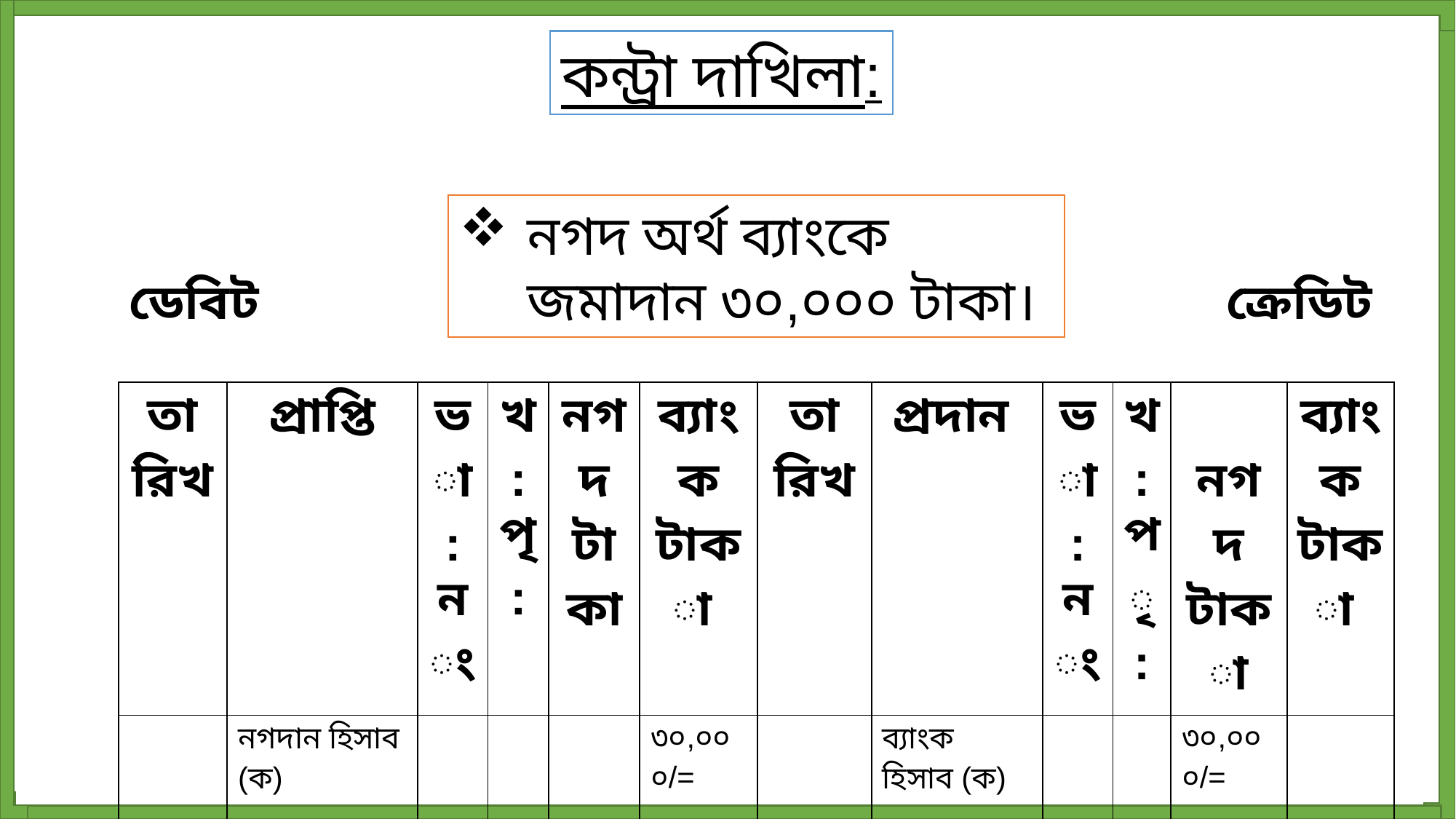

কন্ট্রা দাখিলা:

নগদ অর্থ ব্যাংকে জমাদান ৩০,০০০ টাকা।
ডেবিট
ক্রেডিট
| তারিখ | প্রাপ্তি | ভা: নং | খ:পৃ: | নগদ টাকা | ব্যাংক টাকা | তারিখ | প্রদান | ভা: নং | খ:পৃ: | নগদ টাকা | ব্যাংক টাকা |
| --- | --- | --- | --- | --- | --- | --- | --- | --- | --- | --- | --- |
|  | নগদান হিসাব (ক) |  |  |  | ৩০,০০০/= |  | ব্যাংক হিসাব (ক) |  |  | ৩০,০০০/= |  |